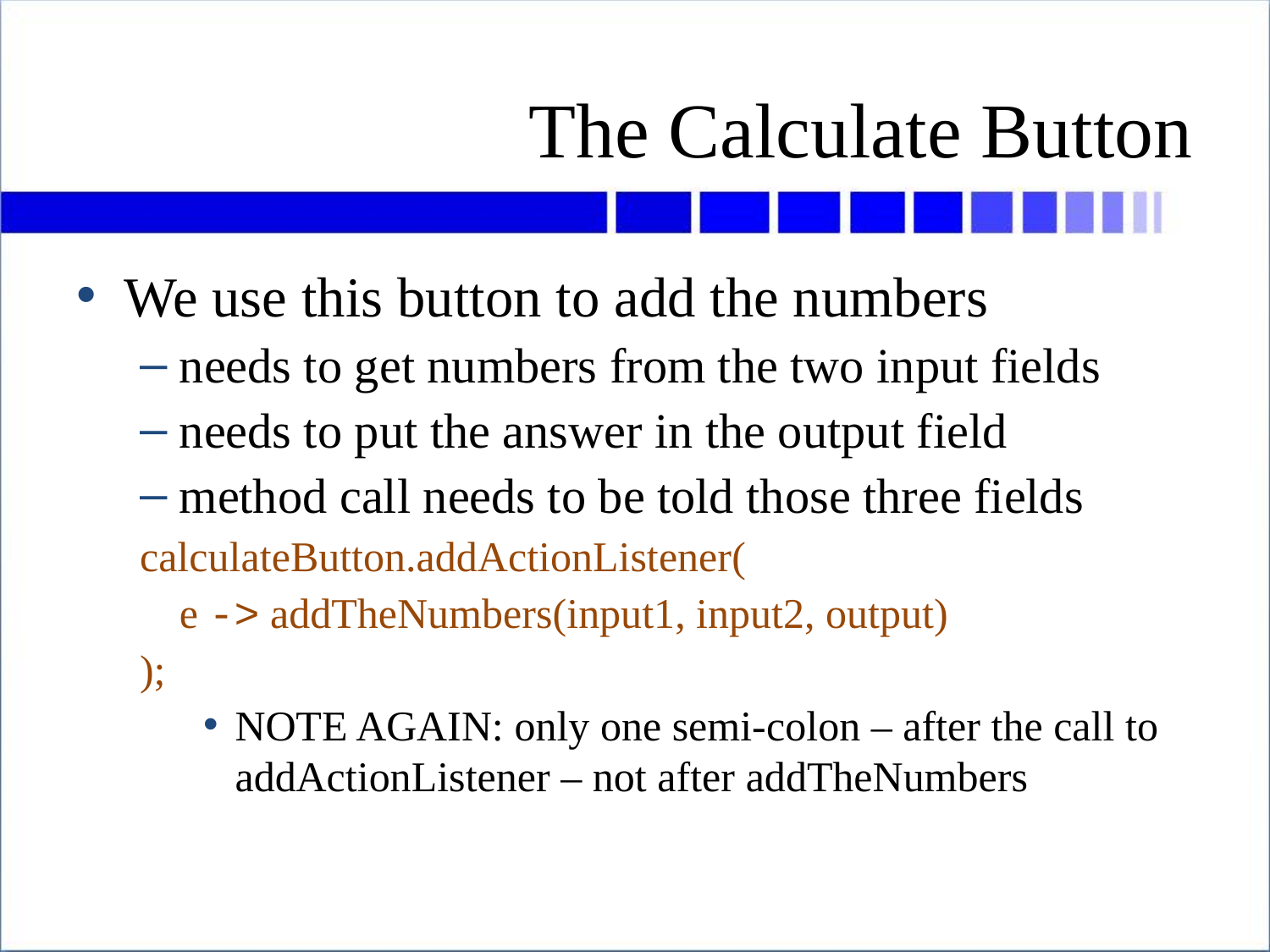

# The Calculate Button
We use this button to add the numbers
needs to get numbers from the two input fields
needs to put the answer in the output field
method call needs to be told those three fields
calculateButton.addActionListener(
	e -> addTheNumbers(input1, input2, output)
);
NOTE AGAIN: only one semi-colon – after the call to addActionListener – not after addTheNumbers